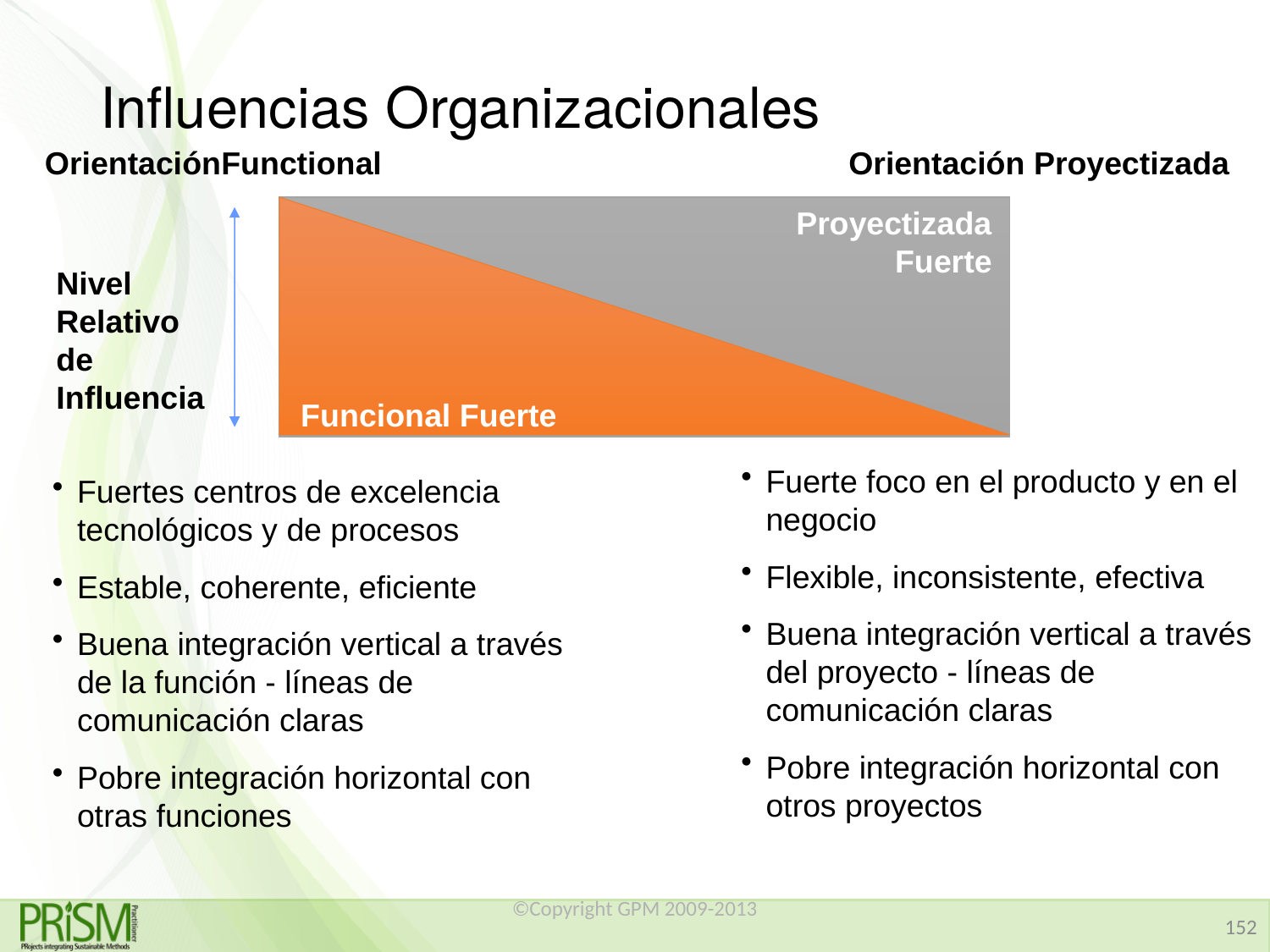

# Influencias Organizacionales
OrientaciónFunctional
Orientación Proyectizada

Proyectizada Fuerte
Funcional Fuerte

Nivel Relativo de Influencia
Fuerte foco en el producto y en el negocio
Flexible, inconsistente, efectiva
Buena integración vertical a través del proyecto - líneas de comunicación claras
Pobre integración horizontal con otros proyectos
Fuertes centros de excelencia  tecnológicos y de procesos
Estable, coherente, eficiente
Buena integración vertical a través de la función - líneas de comunicación claras
Pobre integración horizontal con otras funciones
©Copyright GPM 2009-2013
152